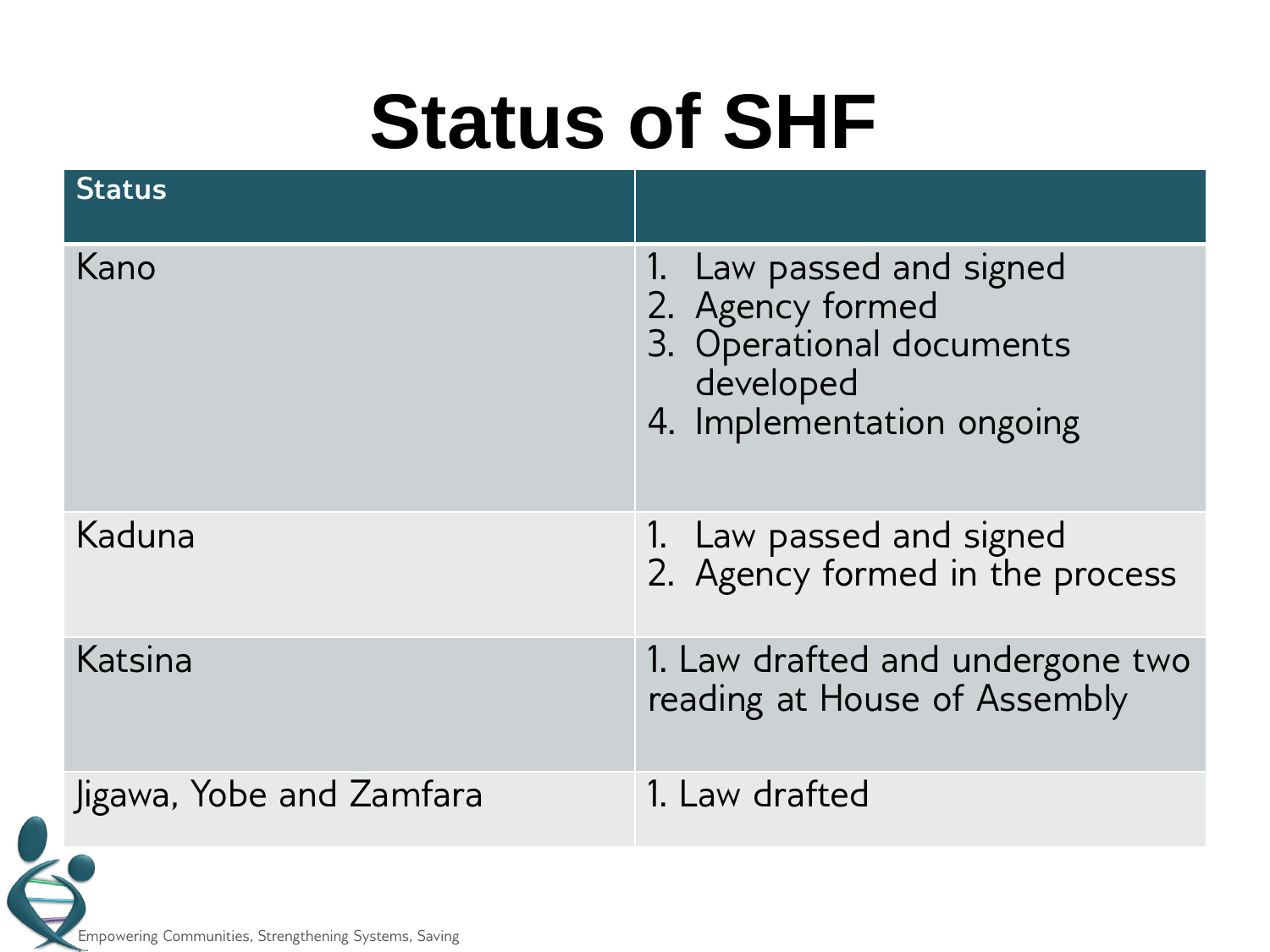

# Status of SHF
| Status |  |
| --- | --- |
| Kano | Law passed and signed Agency formed Operational documents developed Implementation ongoing |
| Kaduna | Law passed and signed Agency formed in the process |
| Katsina | 1. Law drafted and undergone two reading at House of Assembly |
| Jigawa, Yobe and Zamfara | 1. Law drafted |